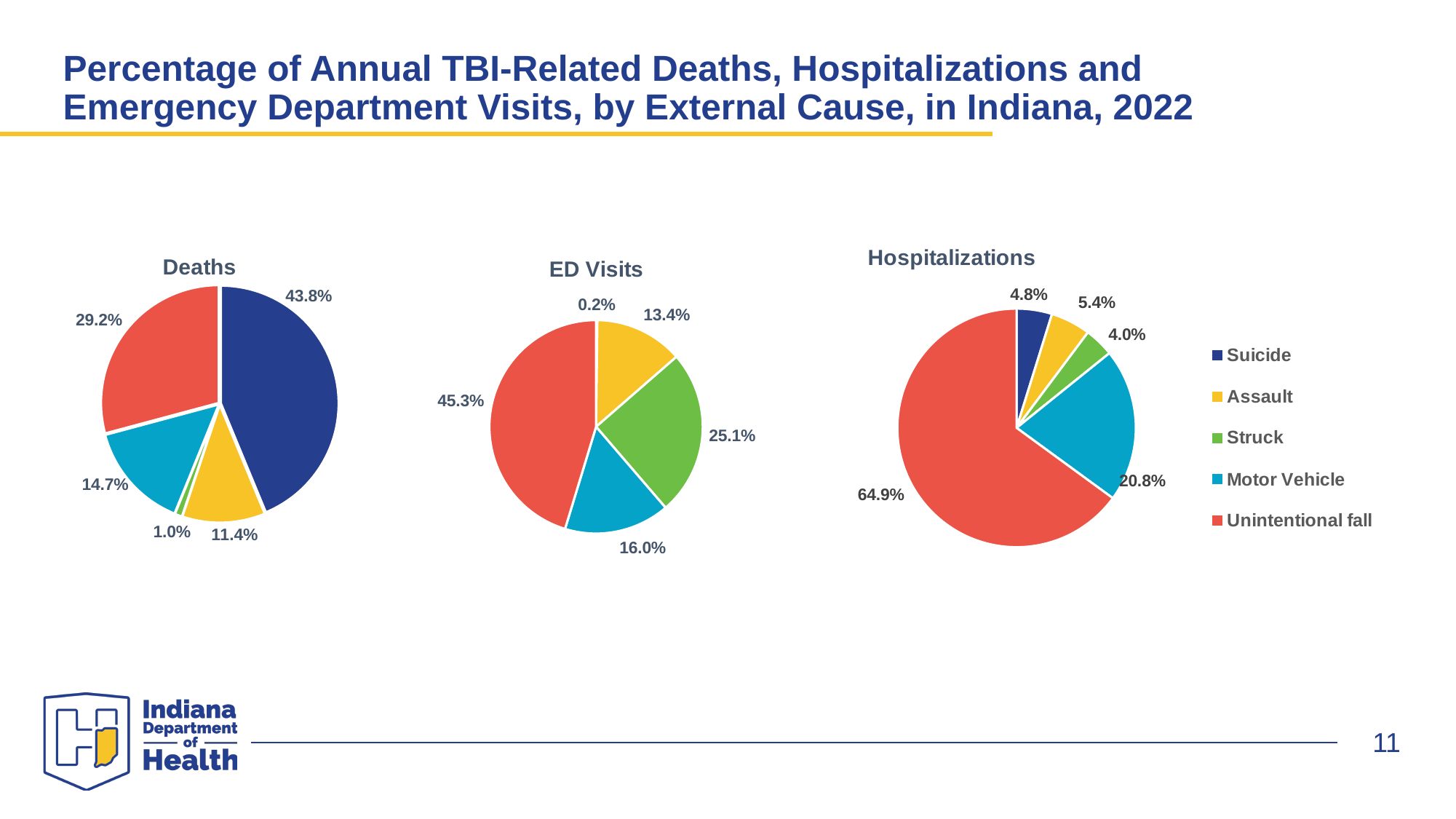

# Percentage of Annual TBI-Related Deaths, Hospitalizations and Emergency Department Visits, by External Cause, in Indiana, 2022

### Chart: Hospitalizations

| Category |  |
|---|---|
| Suicide | 0.048 |
| Assault | 0.054 |
| Struck | 0.04 |
| Motor Vehicle | 0.208 |
| Unintentional fall | 0.649 |

### Chart: Deaths

| Category |  |
|---|---|
| Suicide | 0.438 |
| Assault | 0.114 |
| Struck | 0.01 |
| Motor Vehicle | 0.147 |
| Unintentional fall | 0.292 |

### Chart: ED Visits

| Category |  |
|---|---|
| Suicide | 0.002 |
| Assault | 0.134 |
| Struck | 0.251 |
| Motor Vehicle | 0.16 |
| Unintentional fall | 0.453 |
11